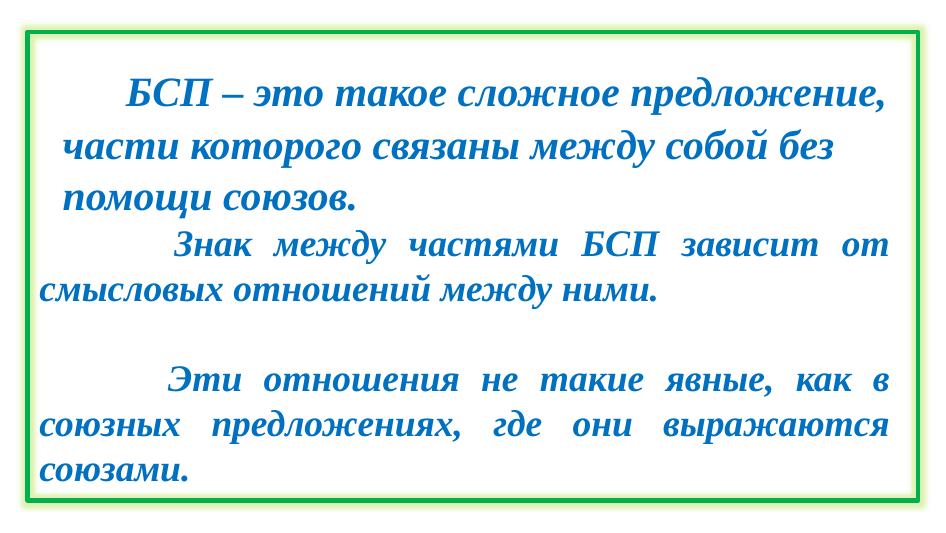

# БСП – это такое сложное предложение, части которого связаны между собой без помощи союзов.
      Знак между частями БСП зависит от смысловых отношений между ними.

      Эти отношения не такие явные, как в союзных предложениях, где они выражаются союзами.